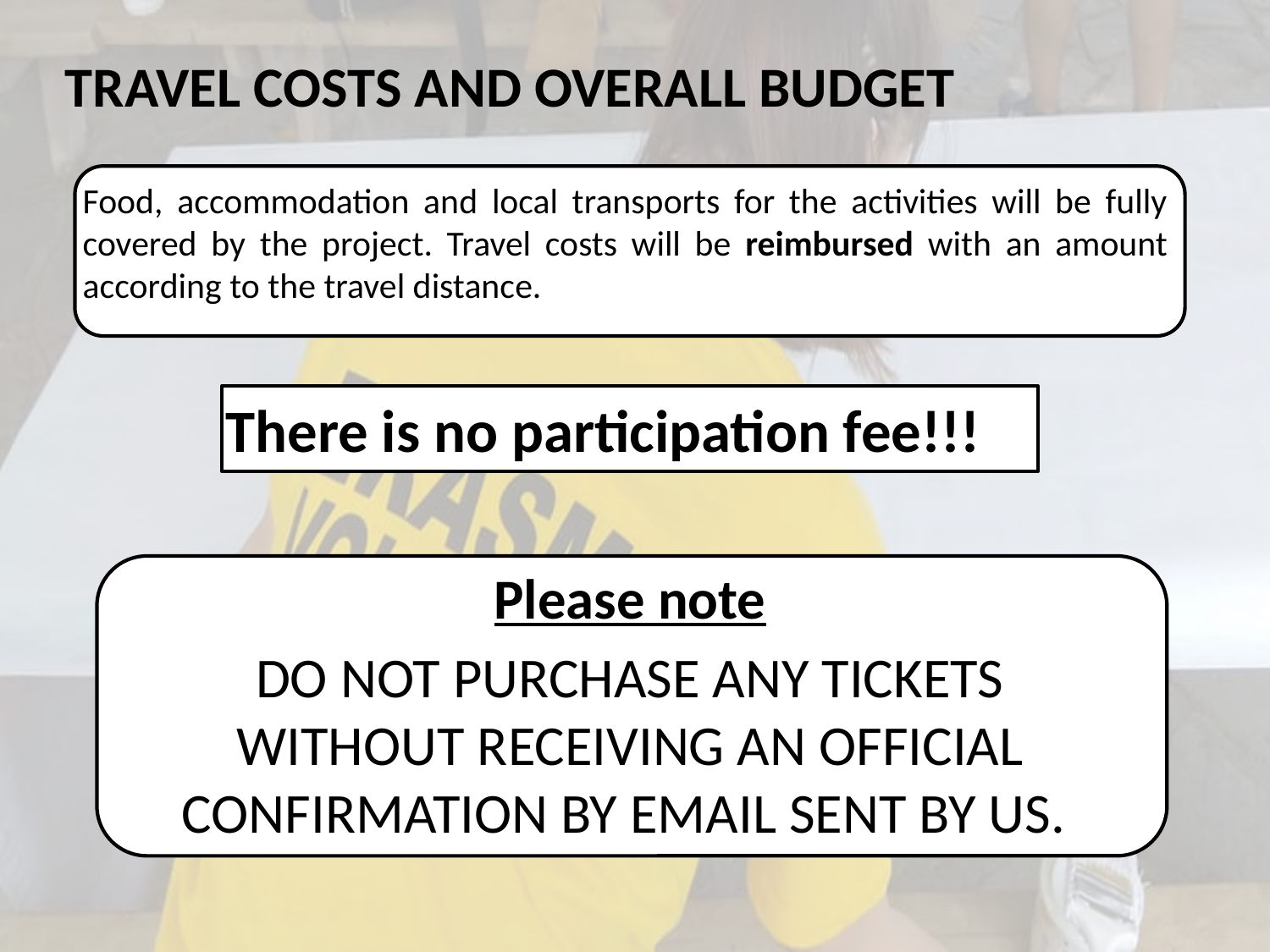

TRAVEL COSTS AND OVERALL BUDGET

Food, accommodation and local transports for the activities will be fully covered by the project. Travel costs will be reimbursed with an amount according to the travel distance.

There is no participation fee!!!

Please note
DO NOT PURCHASE ANY TICKETS WITHOUT RECEIVING AN OFFICIAL CONFIRMATION BY EMAIL SENT BY US.